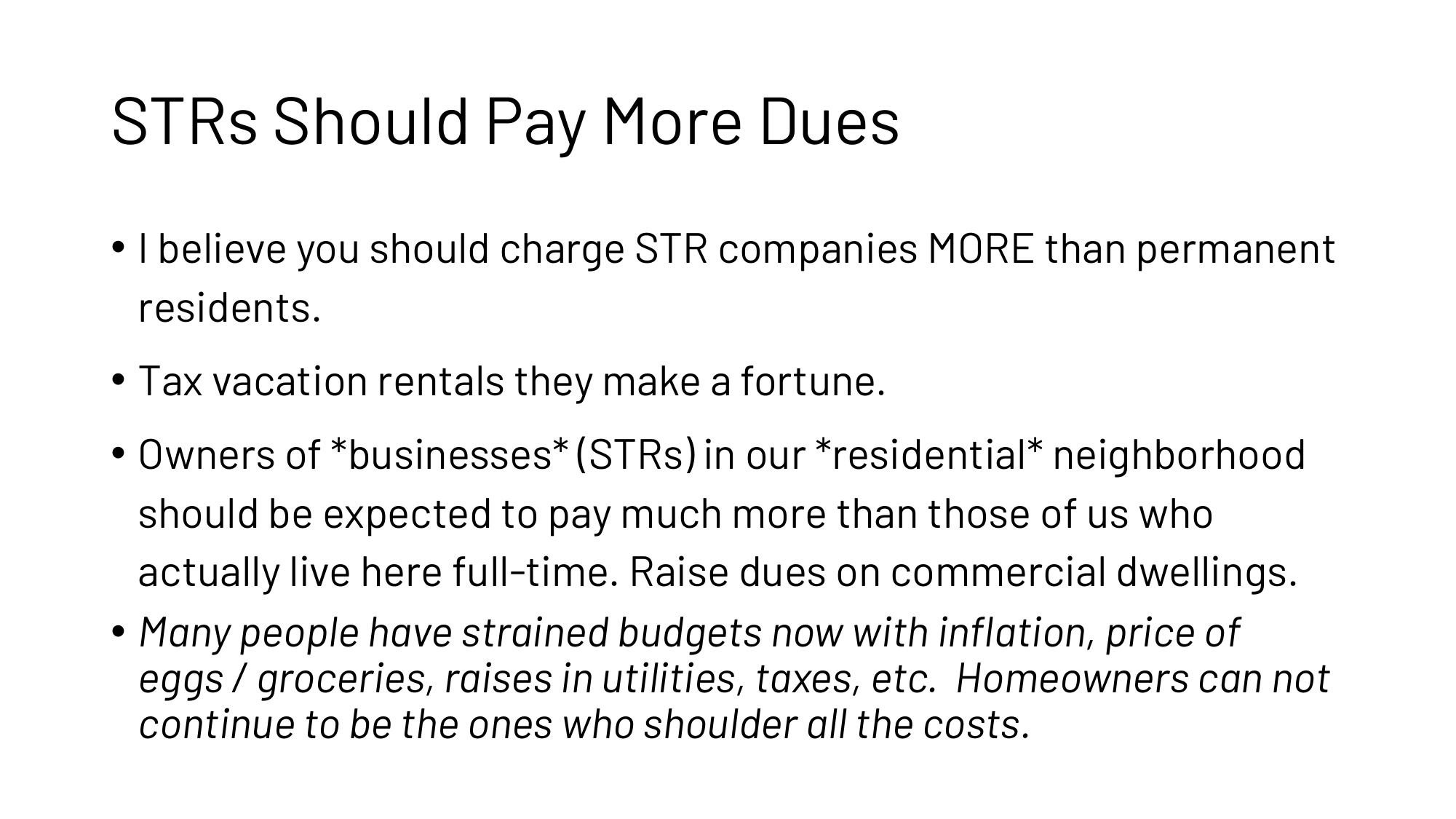

# STRs Should Pay More Dues

I believe you should charge STR companies MORE than permanent residents.
Tax vacation rentals they make a fortune.
Owners of *businesses* (STRs) in our *residential* neighborhood should be expected to pay much more than those of us who actually live here full-time. Raise dues on commercial dwellings.
Many people have strained budgets now with inflation, price of eggs / groceries, raises in utilities, taxes, etc.  Homeowners can not  continue to be the ones who shoulder all the costs.